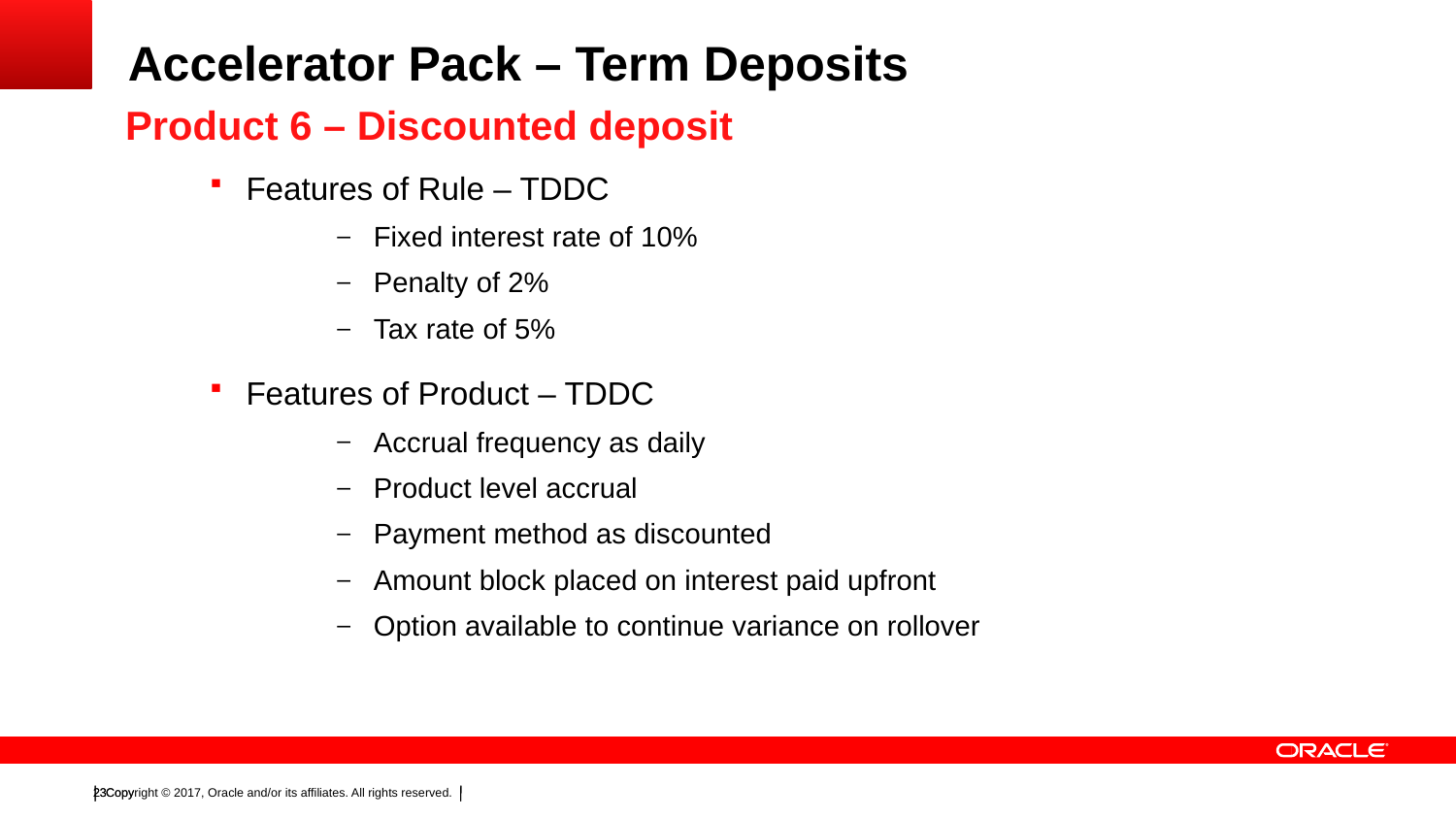

# Accelerator Pack – Term Deposits
Product 6 – Discounted deposit
Features of Rule – TDDC
Fixed interest rate of 10%
Penalty of 2%
Tax rate of 5%
Features of Product – TDDC
Accrual frequency as daily
Product level accrual
Payment method as discounted
Amount block placed on interest paid upfront
Option available to continue variance on rollover